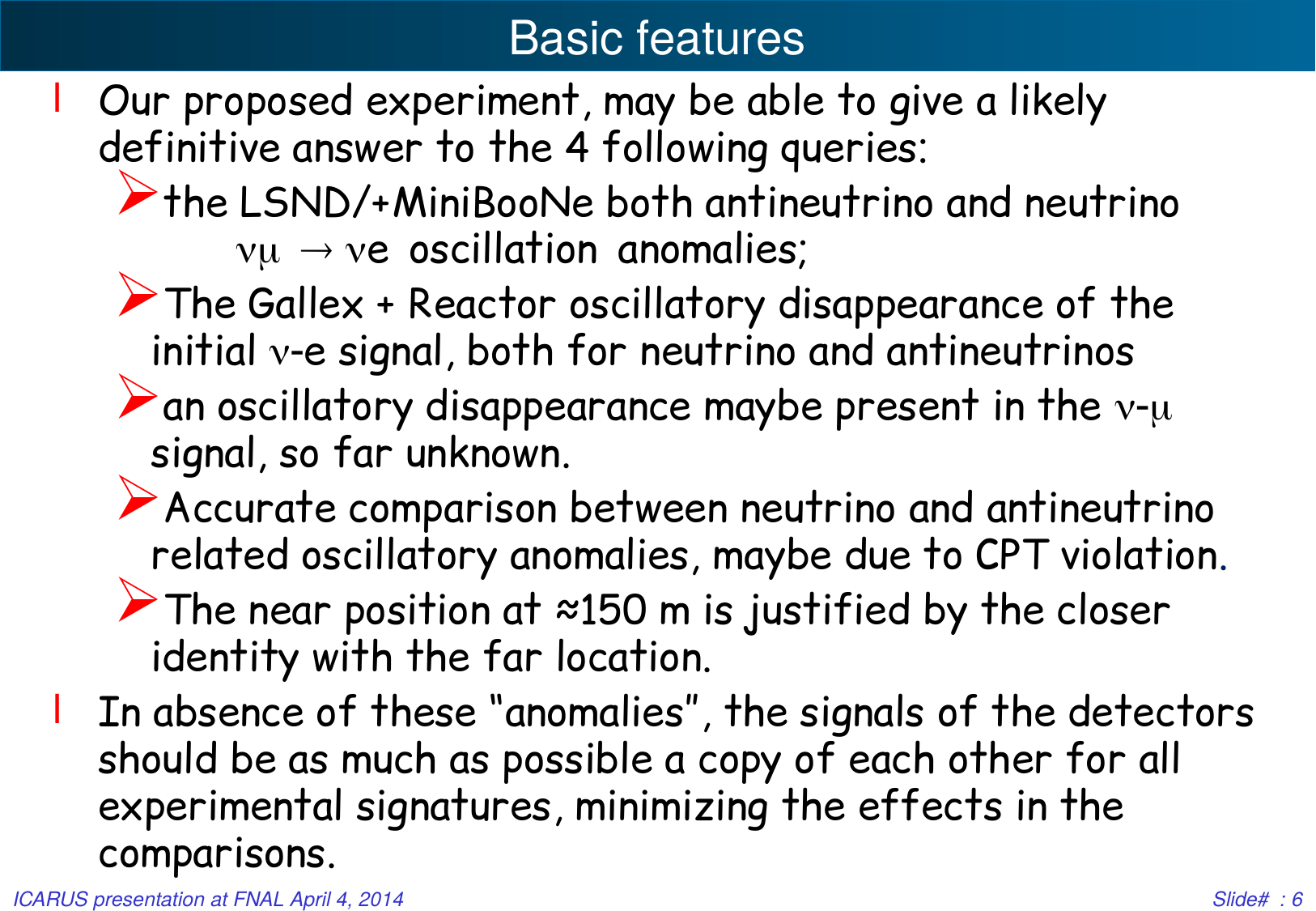

Basic features
Our proposed experiment, may be able to give a likely definitive answer to the 4 following queries:
the LSND/+MiniBooNe both antineutrino and neutrino              νμ → νe oscillation anomalies;
The Gallex + Reactor oscillatory disappearance of the initial ν−e signal, both for neutrino and antineutrinos
an oscillatory disappearance maybe present in the ν−μ signal, so far unknown.
Accurate comparison between neutrino and antineutrino related oscillatory anomalies, maybe due to CPT violation.
The near position at ≈150 m is justified by the closer identity with the far location.
In absence of these “anomalies”, the signals of the detectors should be as much as possible a copy of each other for all experimental signatures, minimizing the effects in the comparisons.
ICARUS presentation at FNAL April 4, 2014
Slide#  : 6